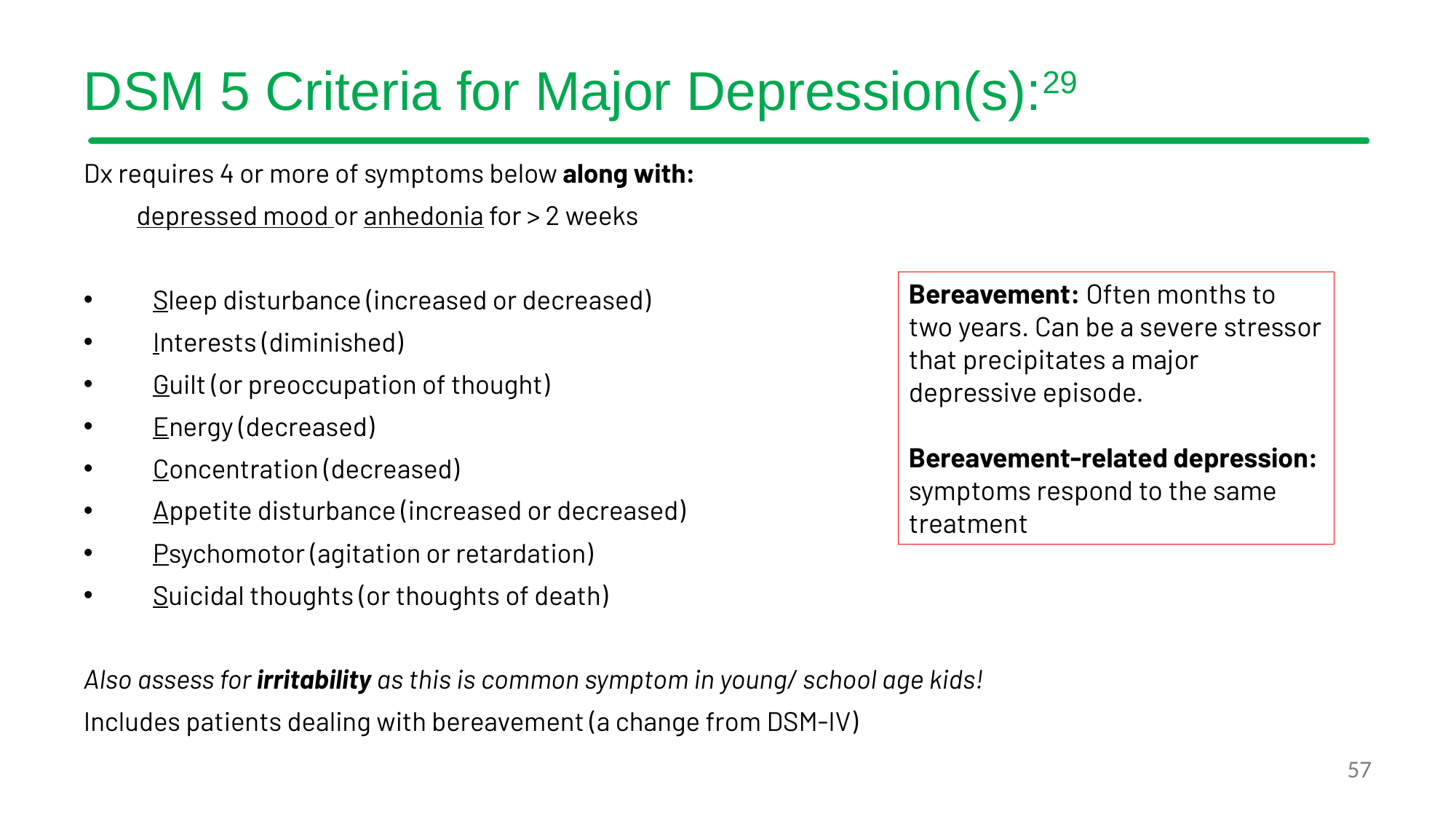

# DSM 5 Criteria for Major Depression(s):29
Dx requires 4 or more of symptoms below along with:
          depressed mood or anhedonia for > 2 weeks

Sleep disturbance (increased or decreased)
Interests (diminished)
Guilt (or preoccupation of thought)
Energy (decreased)
Concentration (decreased)
Appetite disturbance (increased or decreased)
Psychomotor (agitation or retardation)
Suicidal thoughts (or thoughts of death)

Also assess for irritability as this is common symptom in young/ school age kids!
Includes patients dealing with bereavement (a change from DSM-IV)
Bereavement: Often months to two years. Can be a severe stressor that precipitates a major depressive episode.

Bereavement-related depression: symptoms respond to the same treatment